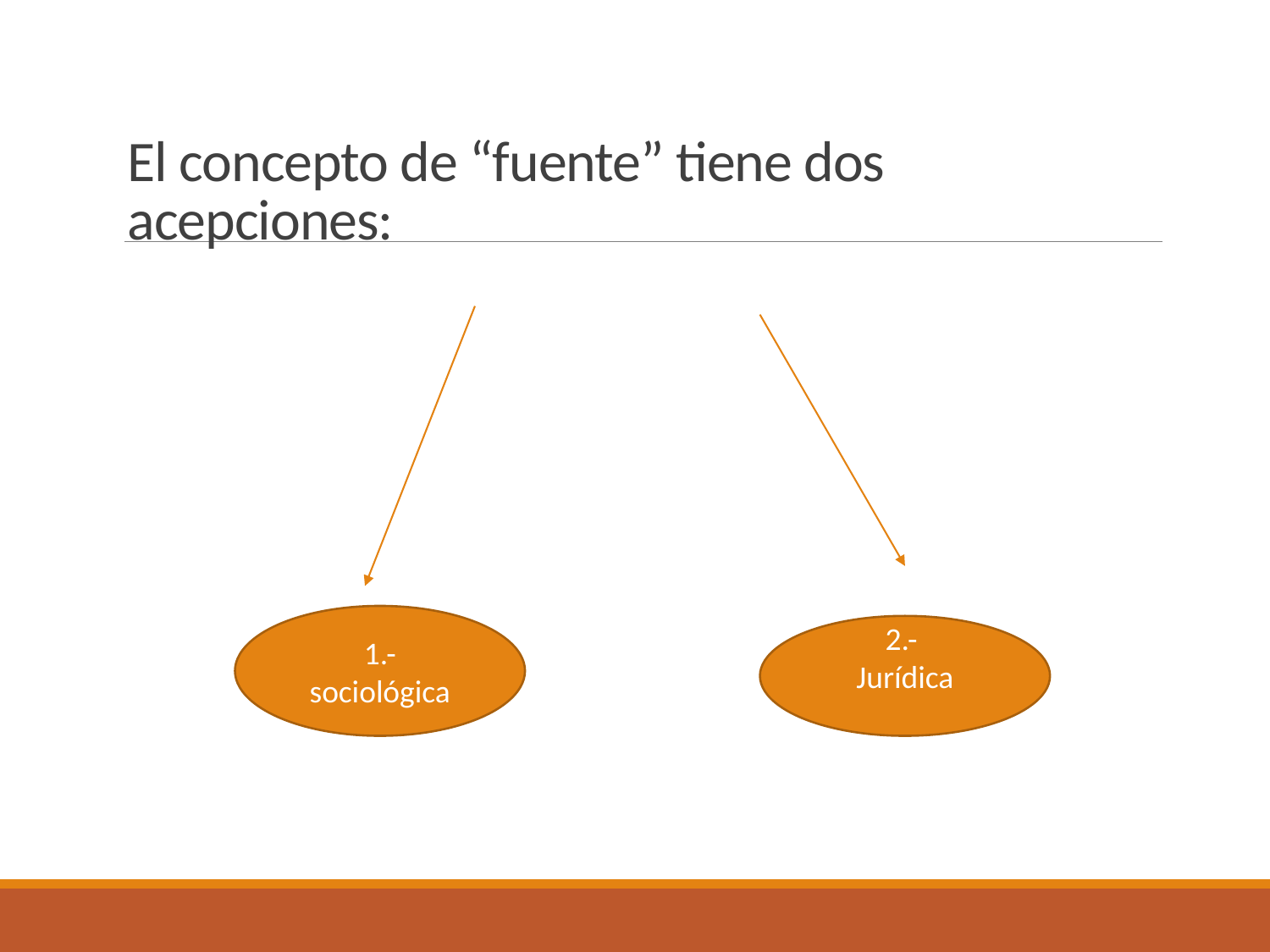

# El concepto de “fuente” tiene dos acepciones:
1.- sociológica
2.-
Jurídica